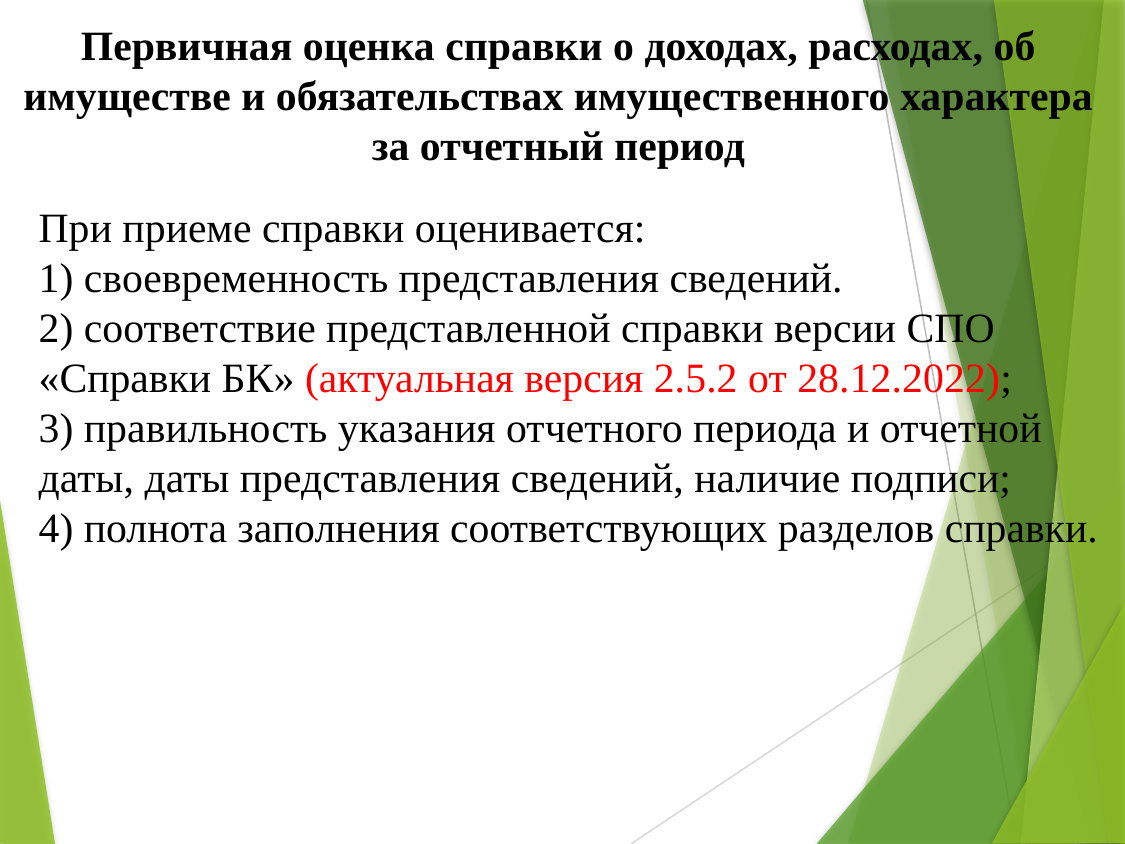

Первичная оценка справки о доходах, расходах, об имуществе и обязательствах имущественного характера за отчетный период
# При приеме справки оценивается: 1) своевременность представления сведений. 2) соответствие представленной справки версии СПО «Справки БК» (актуальная версия 2.5.2 от 28.12.2022); 3) правильность указания отчетного периода и отчетной даты, даты представления сведений, наличие подписи; 4) полнота заполнения соответствующих разделов справки.
2